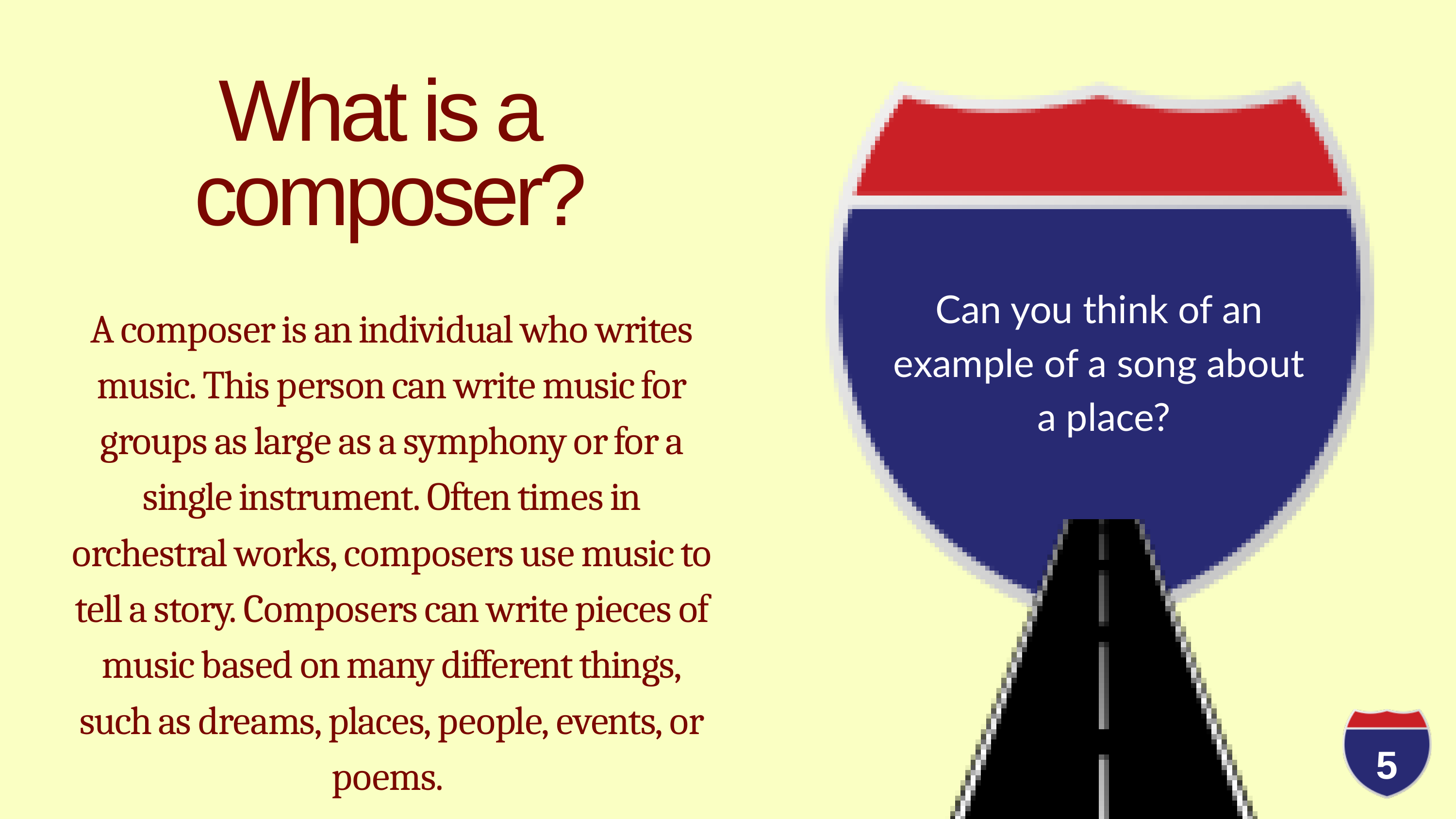

What is a
composer?

Can you think of an
example of a song about
a place?
A composer is an individual who writes music. This person can write music for groups as large as a symphony or for a single instrument. Often times in orchestral works, composers use music to tell a story. Composers can write pieces of music based on many different things, such as dreams, places, people, events, or poems.

5